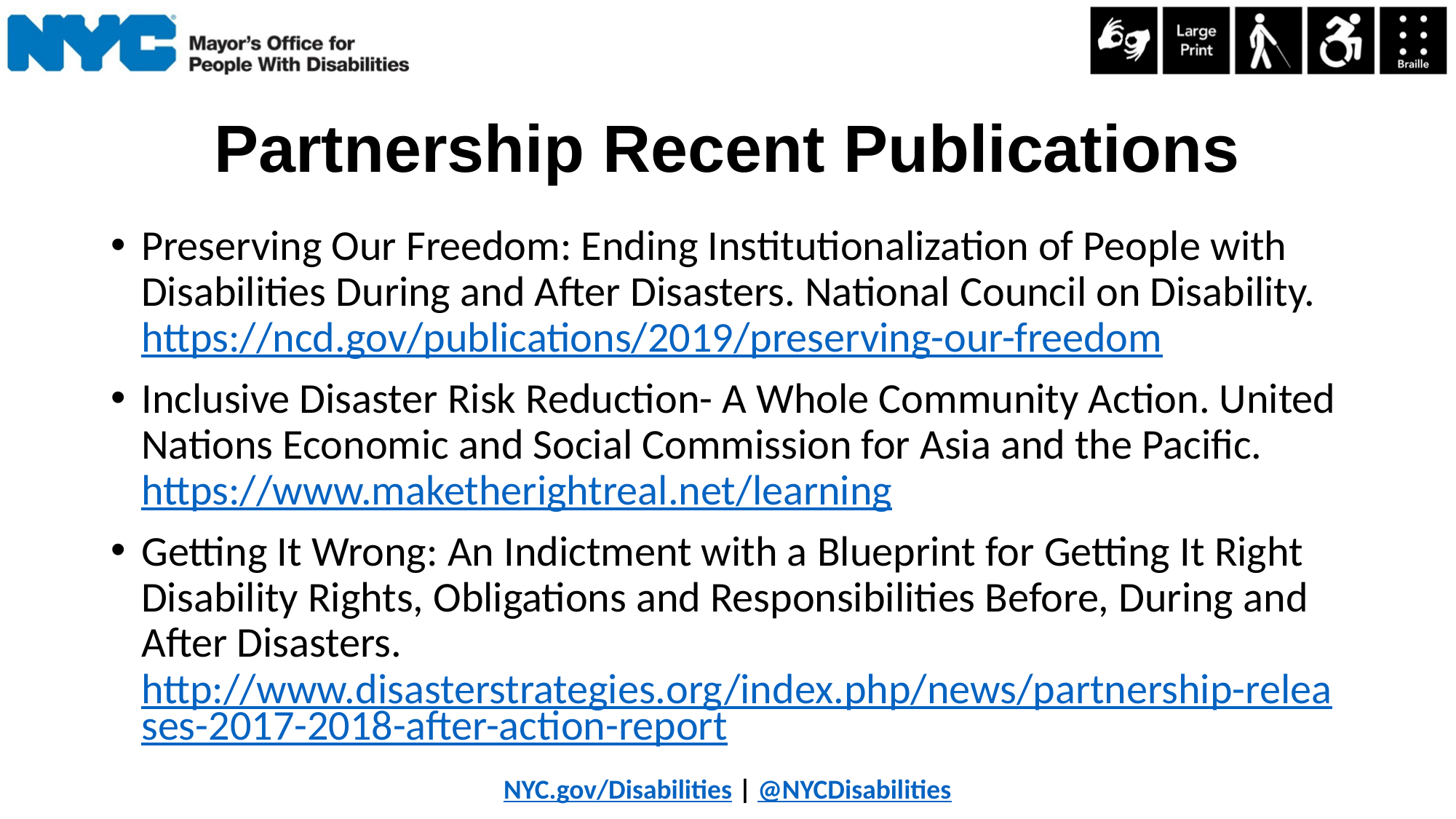

# Partnership Recent Publications
Preserving Our Freedom: Ending Institutionalization of People with Disabilities During and After Disasters. National Council on Disability. https://ncd.gov/publications/2019/preserving-our-freedom
Inclusive Disaster Risk Reduction- A Whole Community Action. United Nations Economic and Social Commission for Asia and the Pacific. https://www.maketherightreal.net/learning
Getting It Wrong: An Indictment with a Blueprint for Getting It Right Disability Rights, Obligations and Responsibilities Before, During and After Disasters. http://www.disasterstrategies.org/index.php/news/partnership-releases-2017-2018-after-action-report